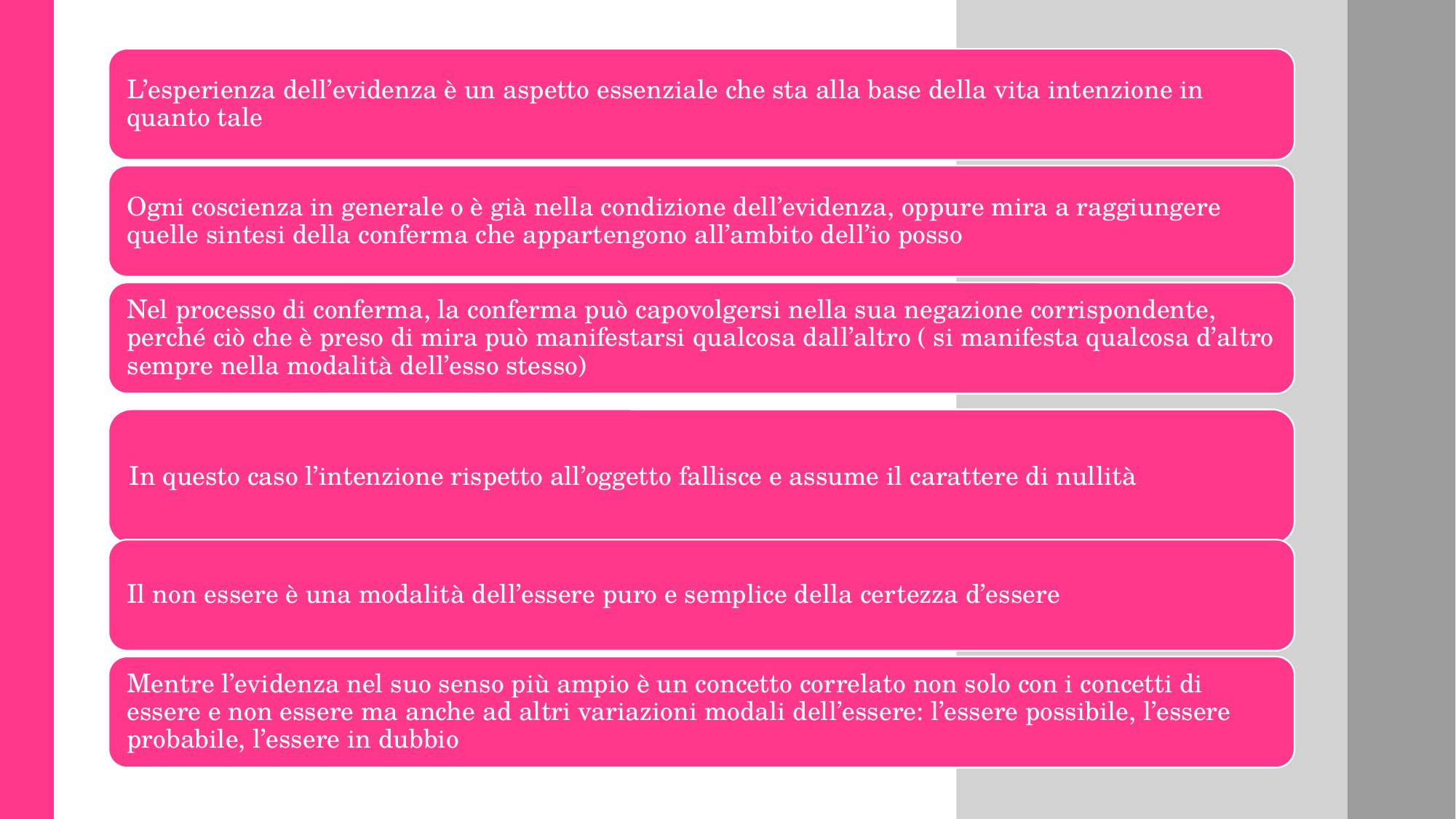

L’esperienza dell’evidenza è un aspetto essenziale che sta alla base della vita intenzione in quanto tale
Ogni coscienza in generale o è già nella condizione dell’evidenza, oppure mira a raggiungere quelle sintesi della conferma che appartengono all’ambito dell’io posso
Nel processo di conferma, la conferma può capovolgersi nella sua negazione corrispondente, perché ciò che è preso di mira può manifestarsi qualcosa dall’altro ( si manifesta qualcosa d’altro sempre nella modalità dell’esso stesso)
In questo caso l’intenzione rispetto all’oggetto fallisce e assume il carattere di nullità
Il non essere è una modalità dell’essere puro e semplice della certezza d’essere
Mentre l’evidenza nel suo senso più ampio è un concetto correlato non solo con i concetti di essere e non essere ma anche ad altri variazioni modali dell’essere: l’essere possibile, l’essere probabile, l’essere in dubbio
# Paragrafo 24